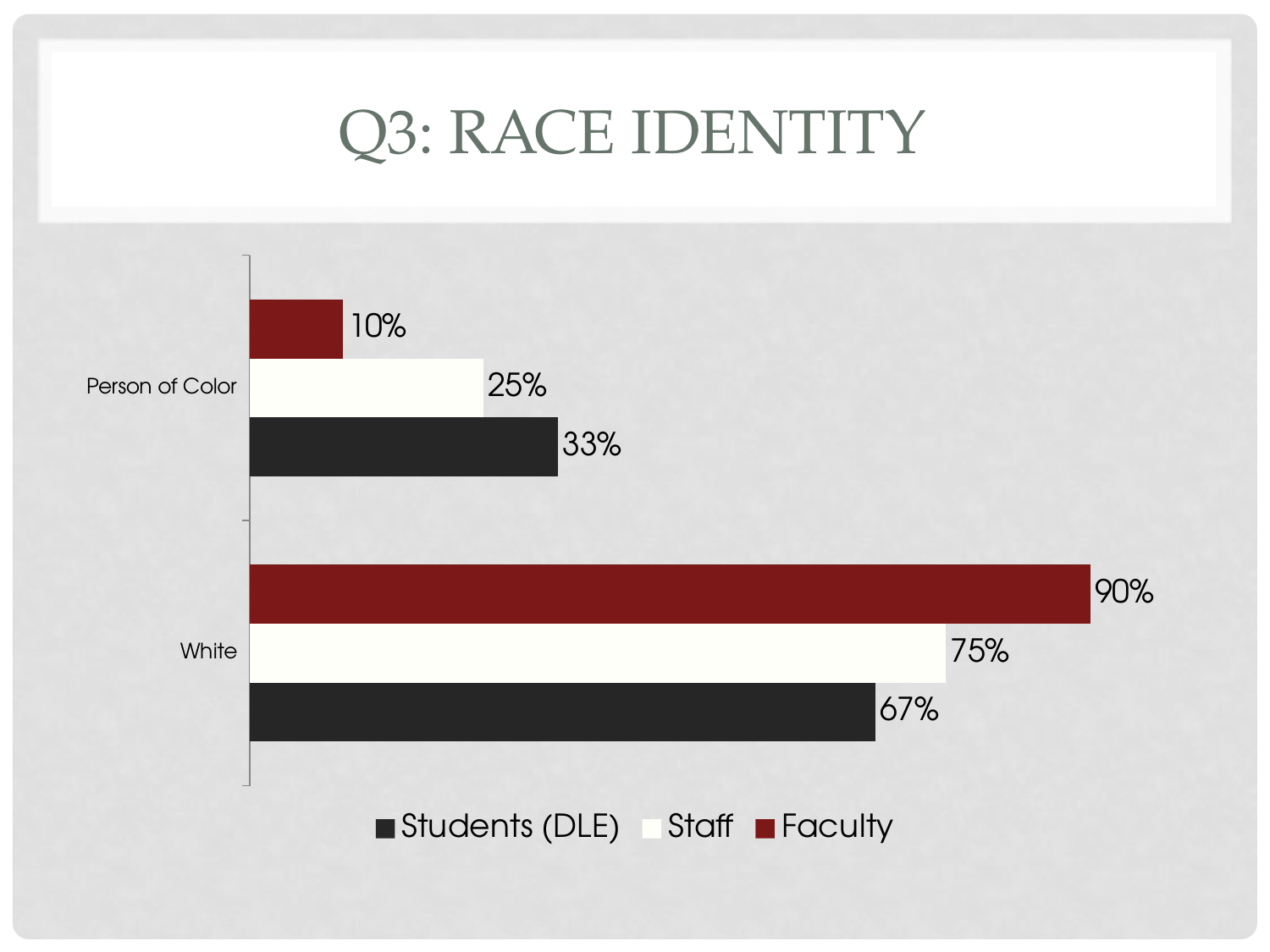

# Q3: Race Identity

### Chart

| Category | Faculty | Staff | Students (DLE) |
|---|---|---|---|
| Person of Color | 0.1 | 0.25 | 0.33 |
| White | 0.9 | 0.7453 | 0.67 |